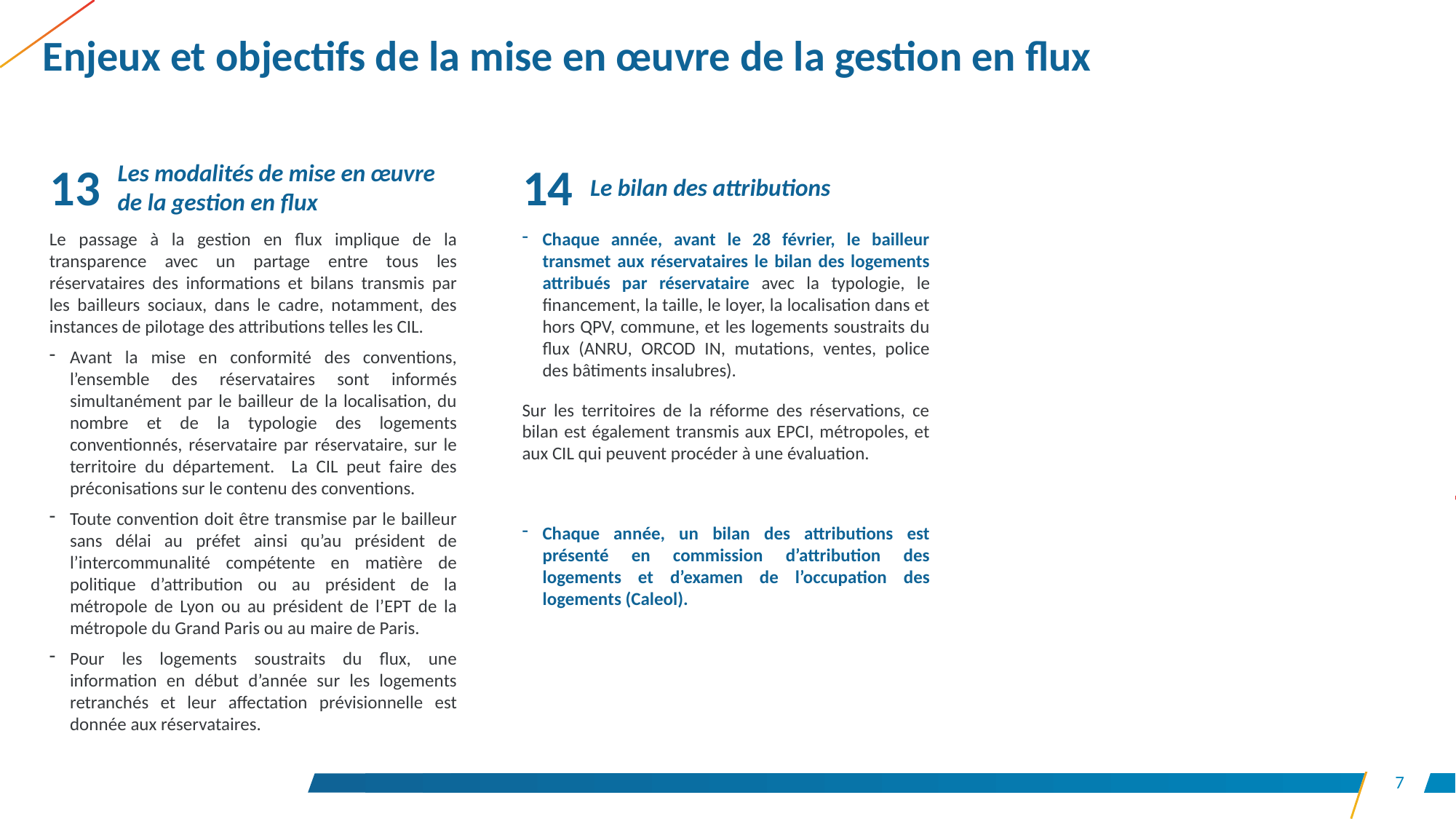

# Enjeux et objectifs de la mise en œuvre de la gestion en flux
13
Le bilan des attributions
14
Les modalités de mise en œuvre de la gestion en flux
Le passage à la gestion en flux implique de la transparence avec un partage entre tous les réservataires des informations et bilans transmis par les bailleurs sociaux, dans le cadre, notamment, des instances de pilotage des attributions telles les CIL.
Avant la mise en conformité des conventions, l’ensemble des réservataires sont informés simultanément par le bailleur de la localisation, du nombre et de la typologie des logements conventionnés, réservataire par réservataire, sur le territoire du département.  La CIL peut faire des préconisations sur le contenu des conventions.
Toute convention doit être transmise par le bailleur sans délai au préfet ainsi qu’au président de l’intercommunalité compétente en matière de politique d’attribution ou au président de la métropole de Lyon ou au président de l’EPT de la métropole du Grand Paris ou au maire de Paris.
Pour les logements soustraits du flux, une information en début d’année sur les logements retranchés et leur affectation prévisionnelle est donnée aux réservataires.
Chaque année, avant le 28 février, le bailleur transmet aux réservataires le bilan des logements attribués par réservataire avec la typologie, le financement, la taille, le loyer, la localisation dans et hors QPV, commune, et les logements soustraits du flux (ANRU, ORCOD IN, mutations, ventes, police des bâtiments insalubres).
Sur les territoires de la réforme des réservations, ce bilan est également transmis aux EPCI, métropoles, et aux CIL qui peuvent procéder à une évaluation.

Chaque année, un bilan des attributions est présenté en commission d’attribution des logements et d’examen de l’occupation des logements (Caleol).

7